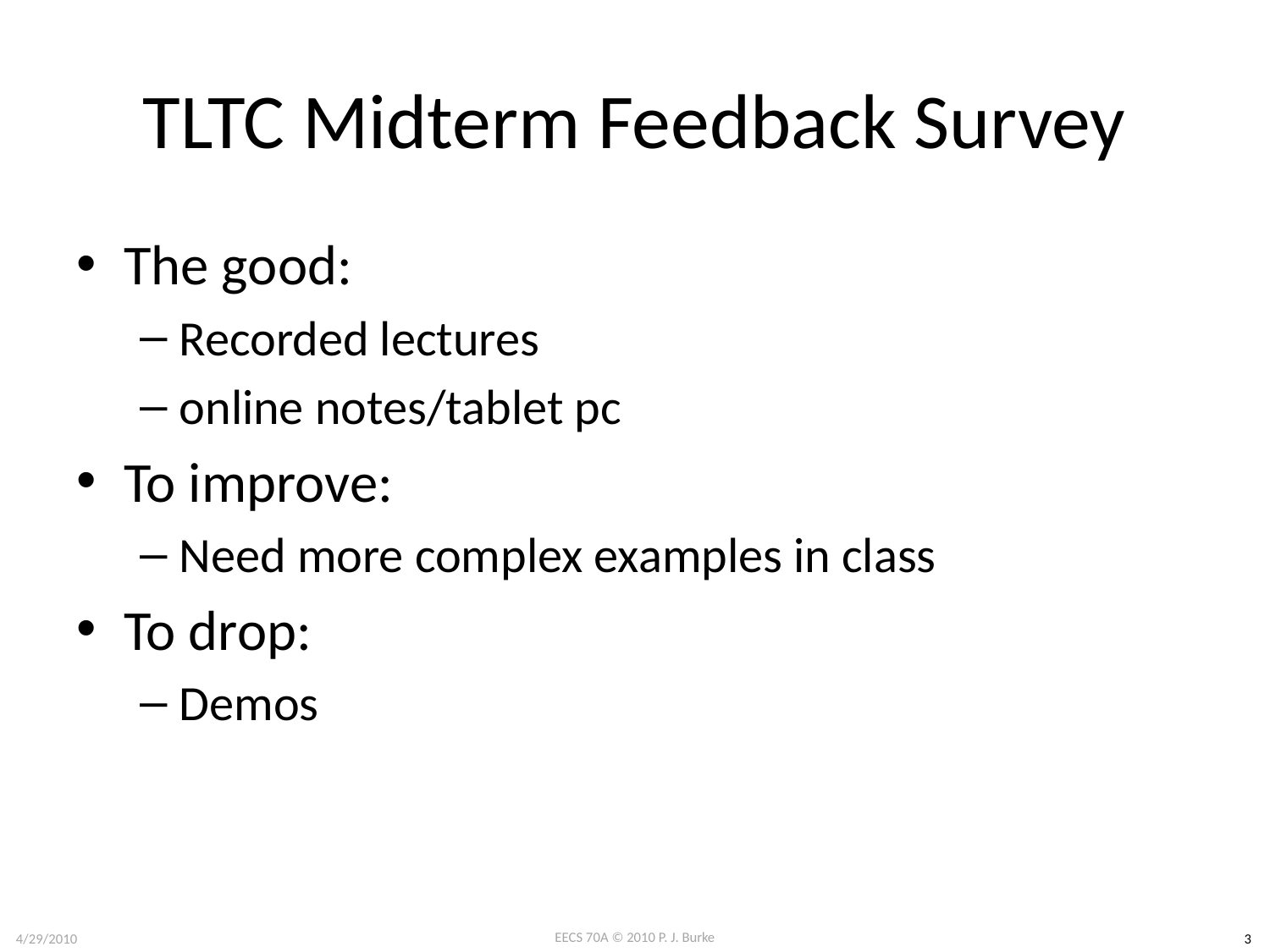

# TLTC Midterm Feedback Survey
The good:
Recorded lectures
online notes/tablet pc
To improve:
Need more complex examples in class
To drop:
Demos